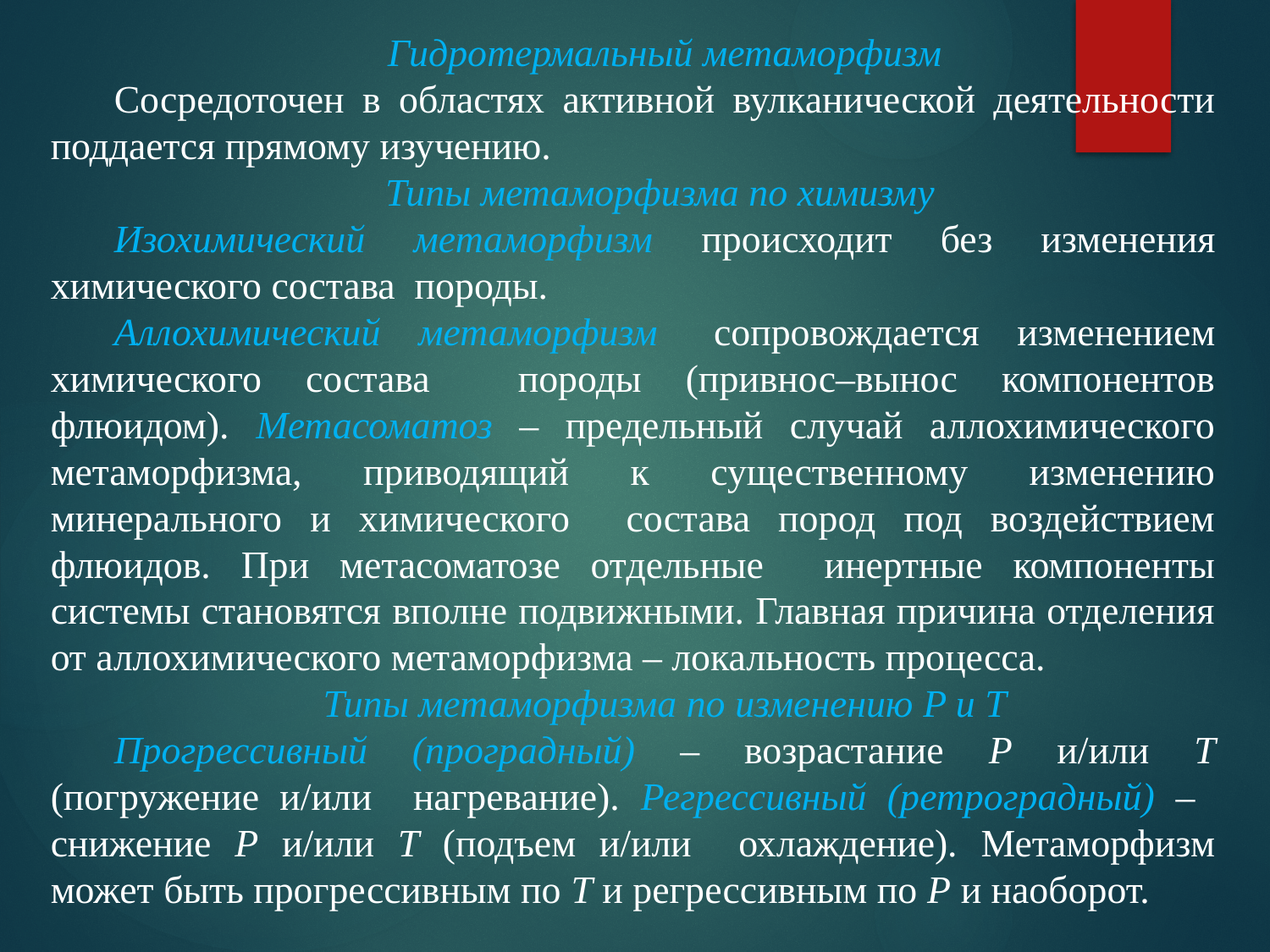

Гидротермальный метаморфизм
Сосредоточен в областях активной вулканической деятельности поддается прямому изучению.
Типы метаморфизма по химизму
Изохимический метаморфизм происходит без изменения химического состава  породы.
Аллохимический метаморфизм	сопровождается изменением химического состава  породы (привнос–вынос компонентов флюидом). Метасоматоз – предельный случай аллохимического метаморфизма, приводящий к существенному изменению минерального и химического  состава пород под воздействием флюидов. При метасоматозе отдельные  инертные компоненты системы становятся вполне подвижными. Главная причина отделения от аллохимического метаморфизма – локальность процесса.
Типы метаморфизма по изменению P и Т
Прогрессивный (проградный) – возрастание Р и/или Т (погружение и/или  нагревание). Регрессивный (ретроградный) –  снижение Р и/или Т (подъем и/или  охлаждение). Метаморфизм может быть прогрессивным по Т и регрессивным по Р и наоборот.